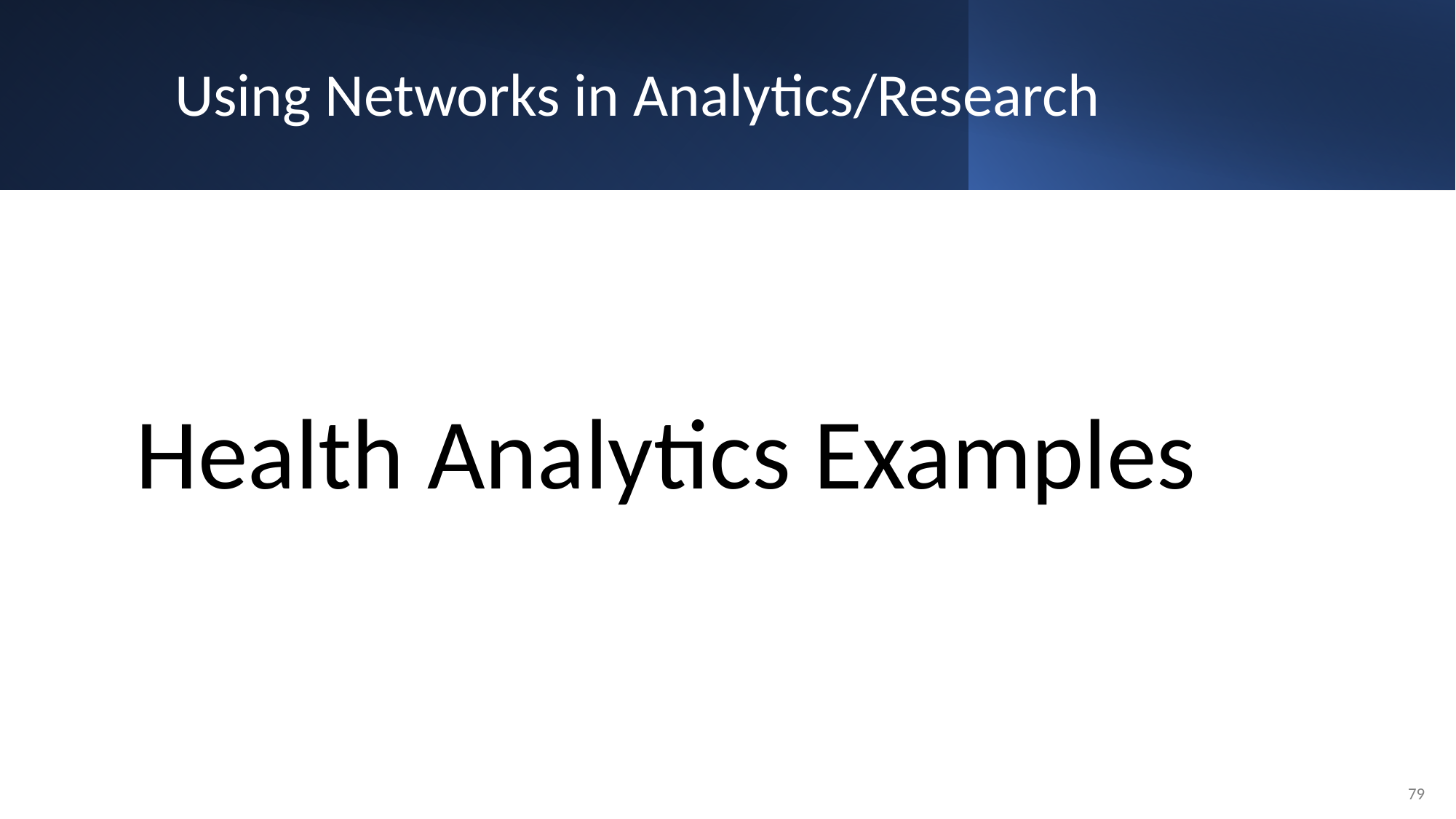

# Using Networks in Analytics/Research
Health Analytics Examples
79